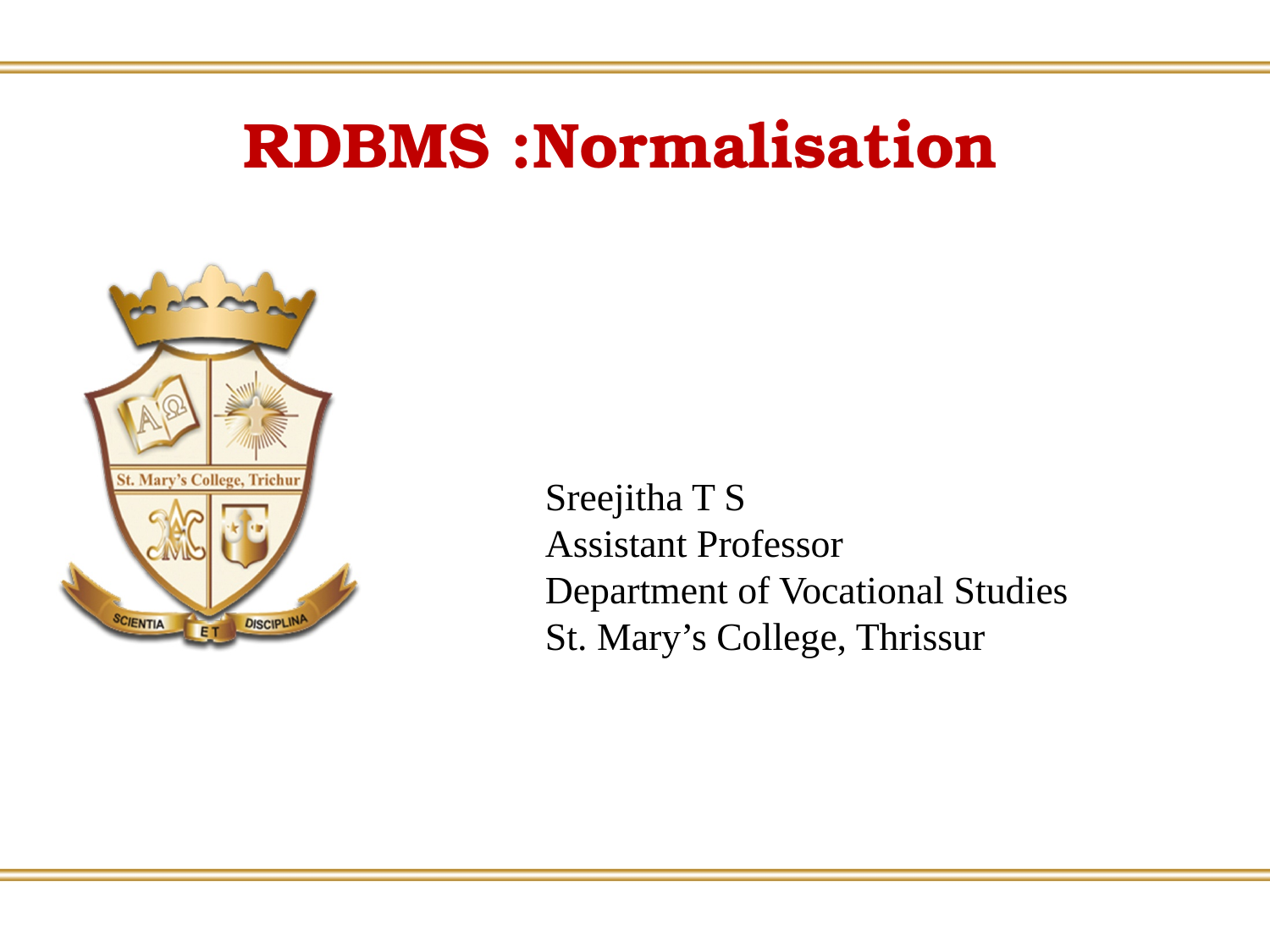

RDBMS :Normalisation
Sreejitha T S
Assistant Professor
Department of Vocational Studies
St. Mary’s College, Thrissur